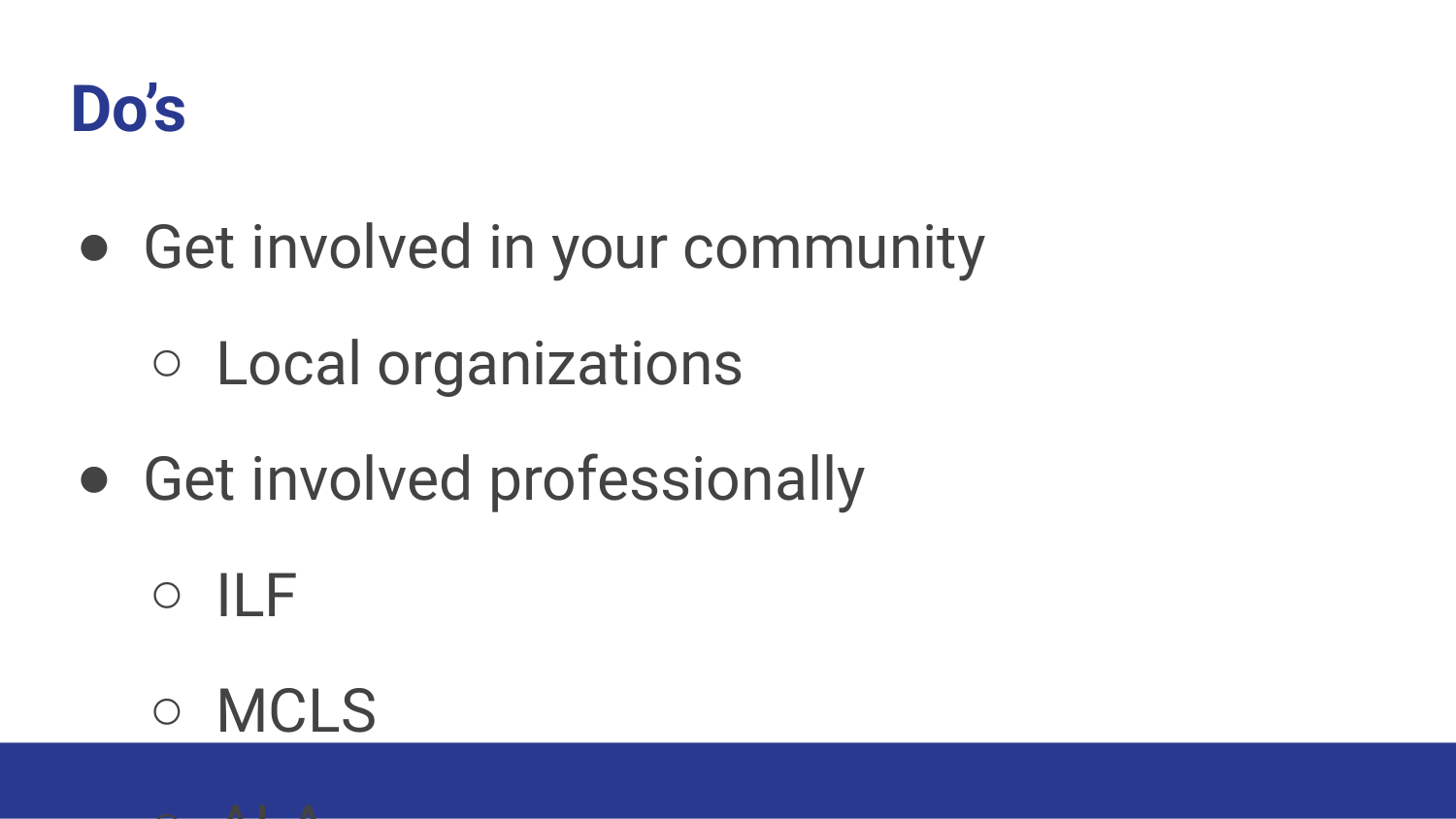

# Do’s
Get involved in your community
Local organizations
Get involved professionally
ILF
MCLS
ALA